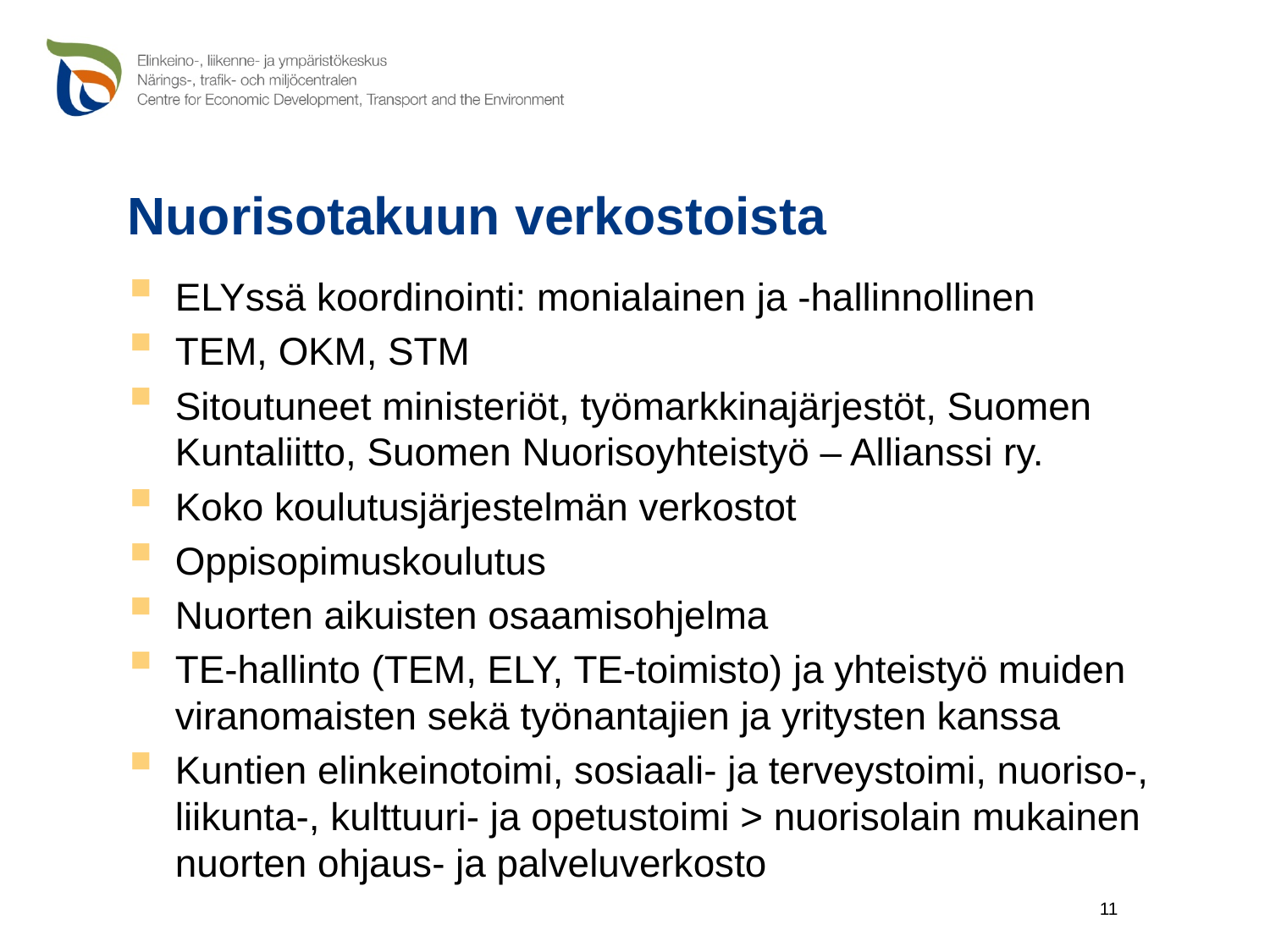

# Nuorisotakuun verkostoista
ELYssä koordinointi: monialainen ja -hallinnollinen
TEM, OKM, STM
Sitoutuneet ministeriöt, työmarkkinajärjestöt, Suomen Kuntaliitto, Suomen Nuorisoyhteistyö – Allianssi ry.
Koko koulutusjärjestelmän verkostot
Oppisopimuskoulutus
Nuorten aikuisten osaamisohjelma
TE-hallinto (TEM, ELY, TE-toimisto) ja yhteistyö muiden viranomaisten sekä työnantajien ja yritysten kanssa
Kuntien elinkeinotoimi, sosiaali- ja terveystoimi, nuoriso-, liikunta-, kulttuuri- ja opetustoimi > nuorisolain mukainen nuorten ohjaus- ja palveluverkosto

11